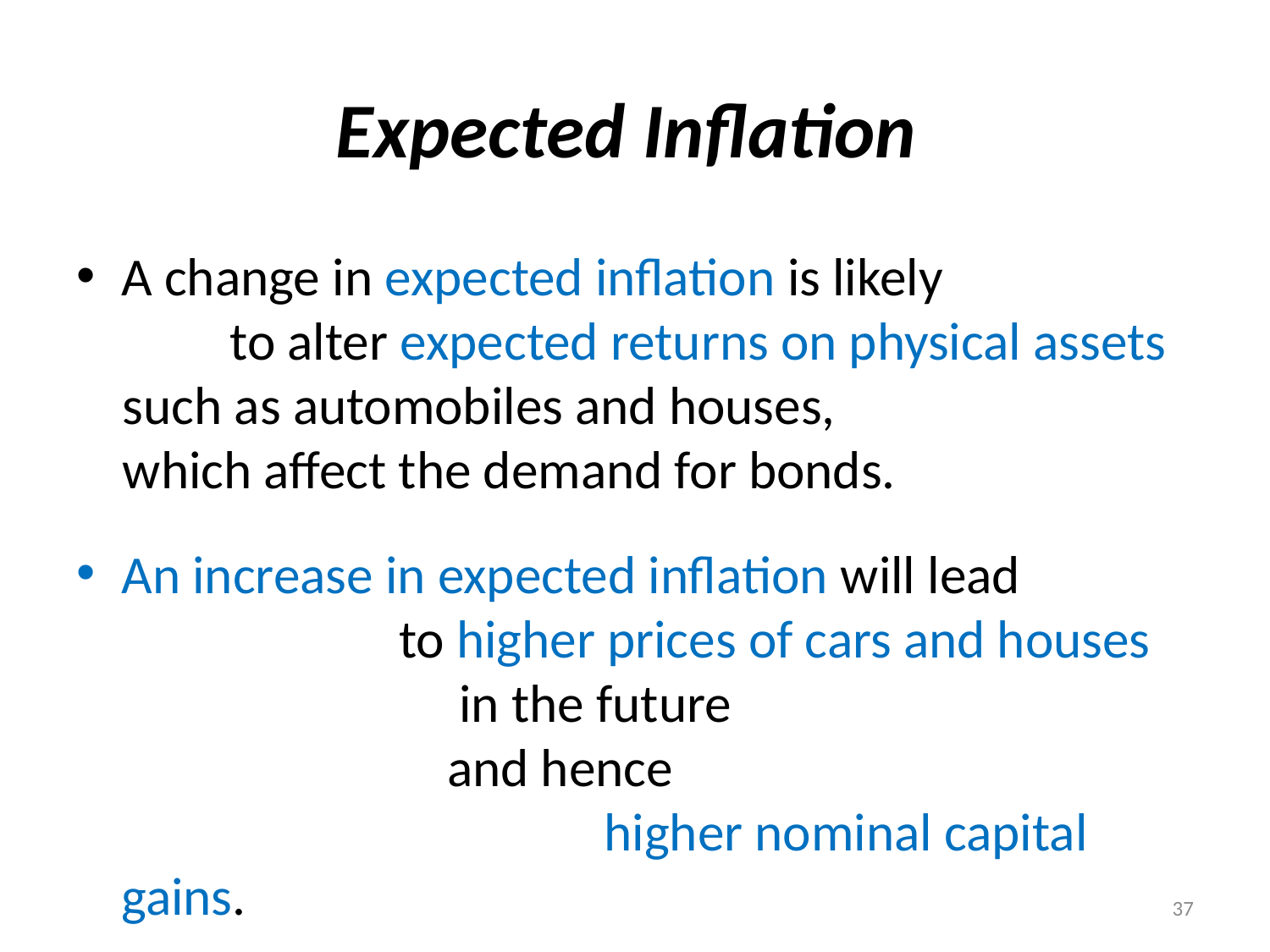

# Expected Inflation
A change in expected inflation is likely                              to alter expected returns on physical assets
such as automobiles and houses,
which affect the demand for bonds.
An increase in expected inflation will lead                                      to higher prices of cars and houses                                in the future                                                                  and hence                                                                                    higher nominal capital gains.

37